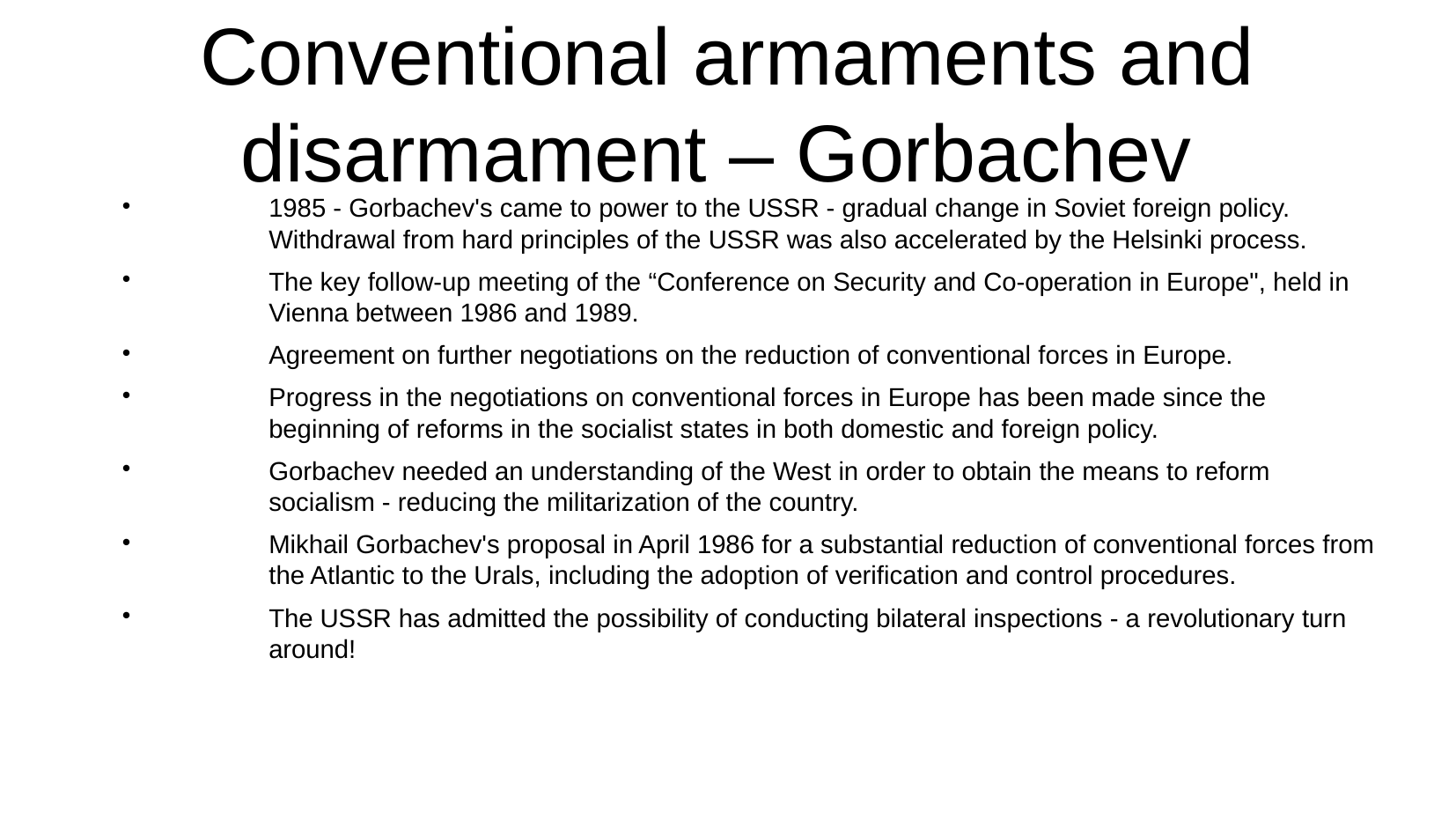

Conventional armaments and disarmament – Gorbachev
1985 - Gorbachev's came to power to the USSR - gradual change in Soviet foreign policy. Withdrawal from hard principles of the USSR was also accelerated by the Helsinki process.
The key follow-up meeting of the “Conference on Security and Co-operation in Europe", held in Vienna between 1986 and 1989.
Agreement on further negotiations on the reduction of conventional forces in Europe.
Progress in the negotiations on conventional forces in Europe has been made since the beginning of reforms in the socialist states in both domestic and foreign policy.
Gorbachev needed an understanding of the West in order to obtain the means to reform socialism - reducing the militarization of the country.
Mikhail Gorbachev's proposal in April 1986 for a substantial reduction of conventional forces from the Atlantic to the Urals, including the adoption of verification and control procedures.
The USSR has admitted the possibility of conducting bilateral inspections - a revolutionary turn around!